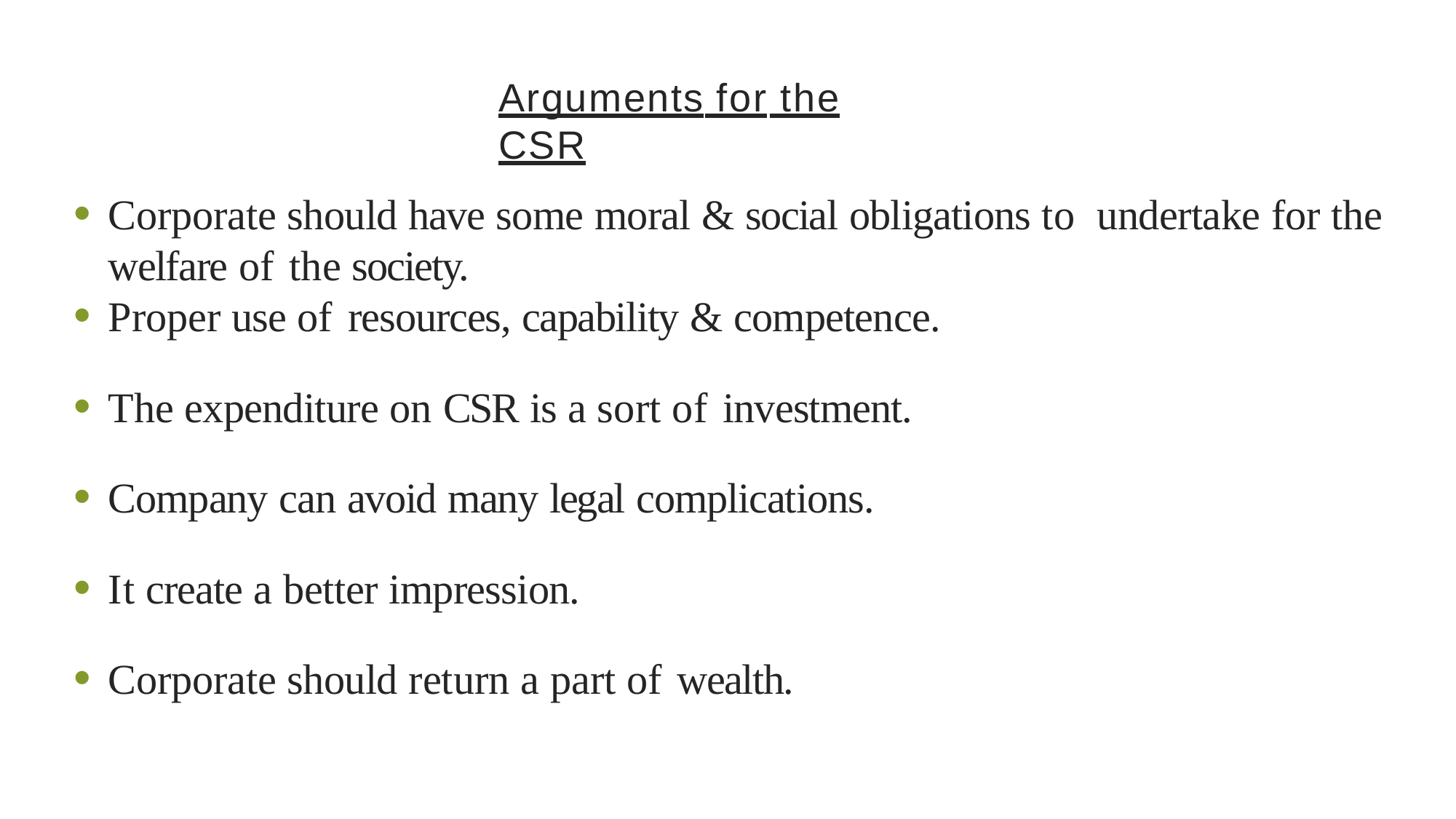

# Arguments for the CSR
Corporate should have some moral & social obligations to  undertake for the welfare of the society.
Proper use of resources, capability & competence.
The expenditure on CSR is a sort of investment.
Company can avoid many legal complications.
It create a better impression.
Corporate should return a part of wealth.